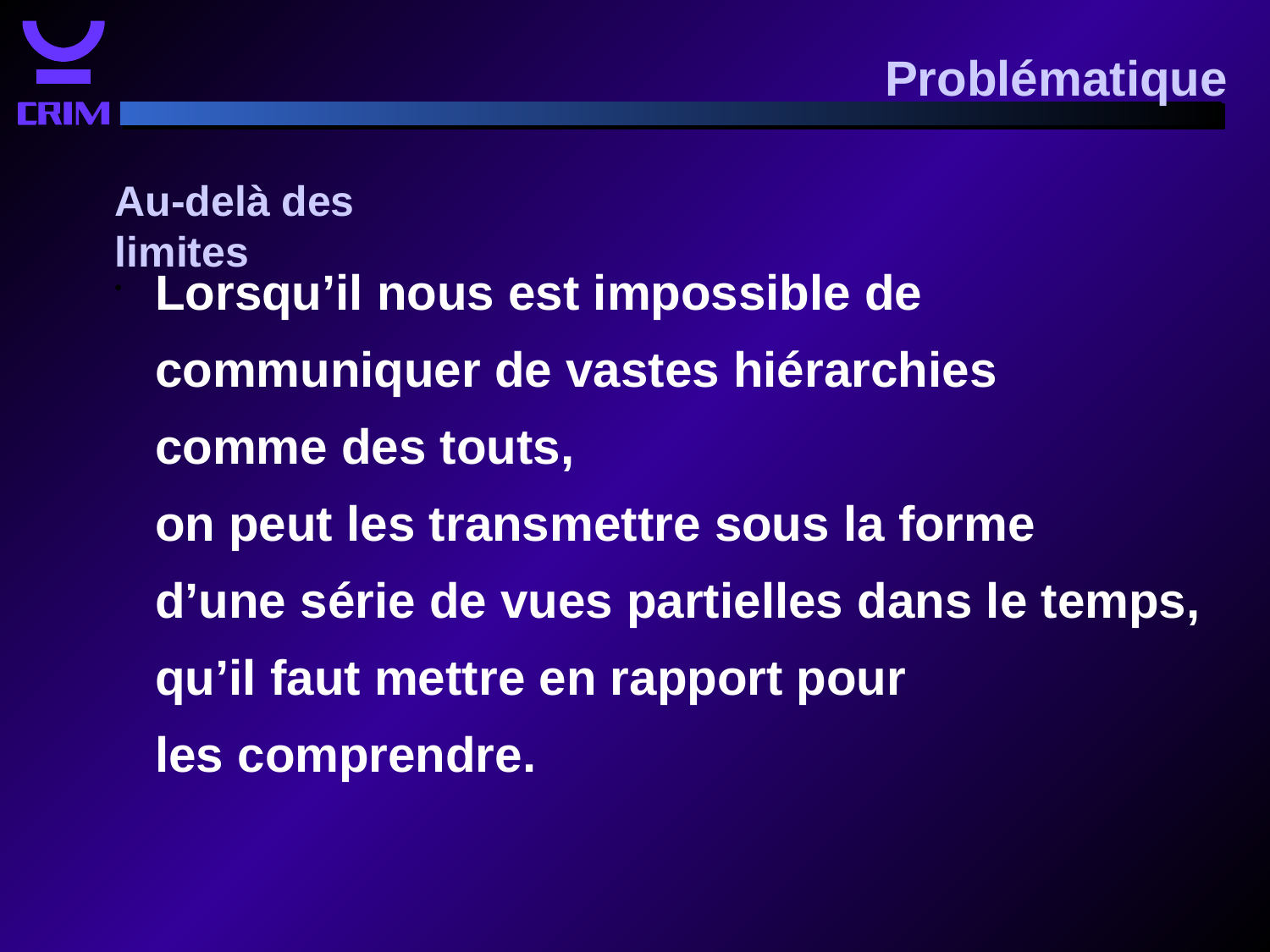

Problématique
Au-delà des limites
Lorsqu’il nous est impossible de
communiquer de vastes hiérarchies
comme des touts,
on peut les transmettre sous la forme
d’une série de vues partielles dans le temps,
qu’il faut mettre en rapport pour
les comprendre.